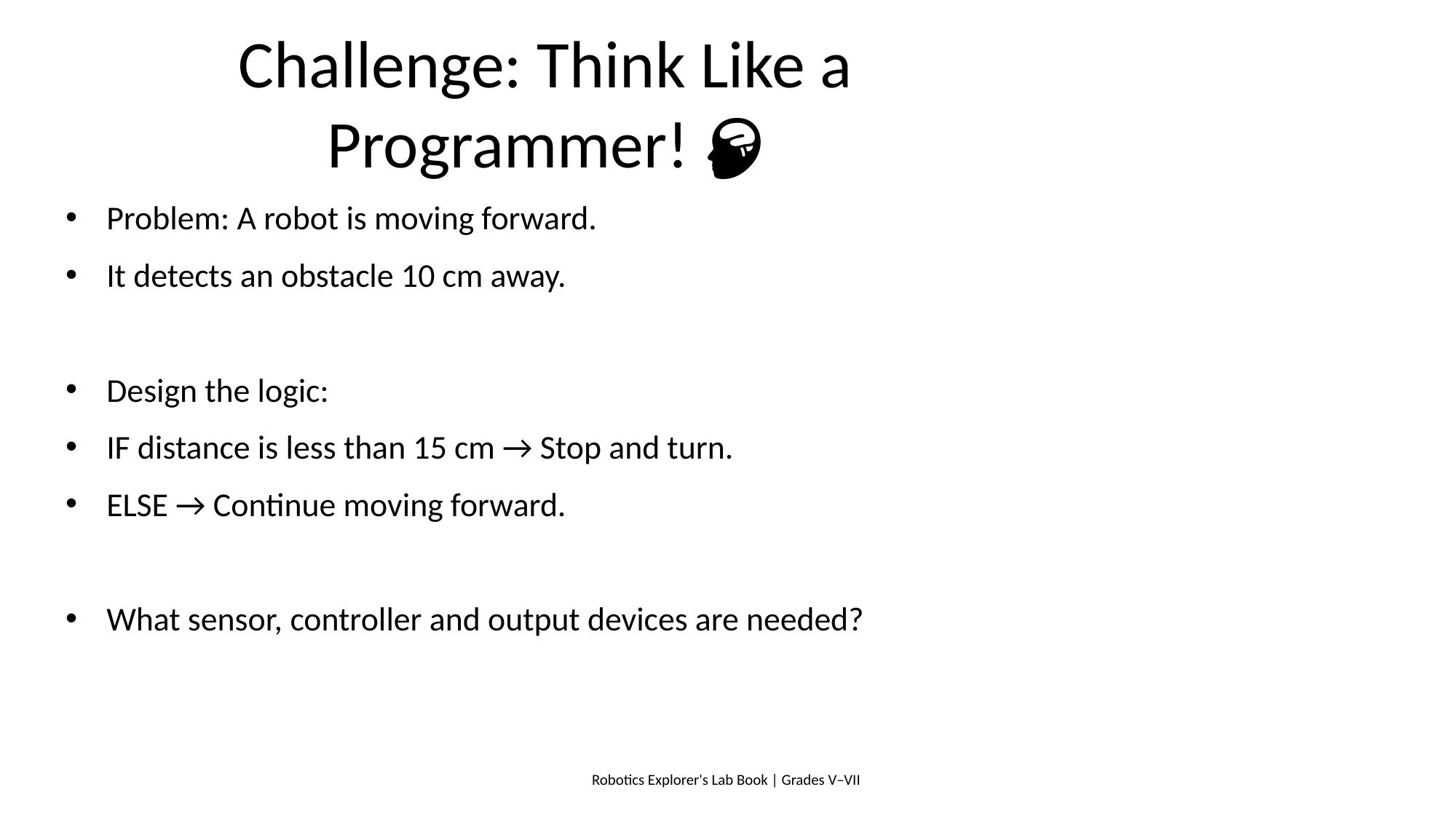

# Challenge: Think Like a Programmer! 🧠
Problem: A robot is moving forward.
It detects an obstacle 10 cm away.

Design the logic:
IF distance is less than 15 cm → Stop and turn.
ELSE → Continue moving forward.

What sensor, controller and output devices are needed?
Robotics Explorer's Lab Book | Grades V–VII